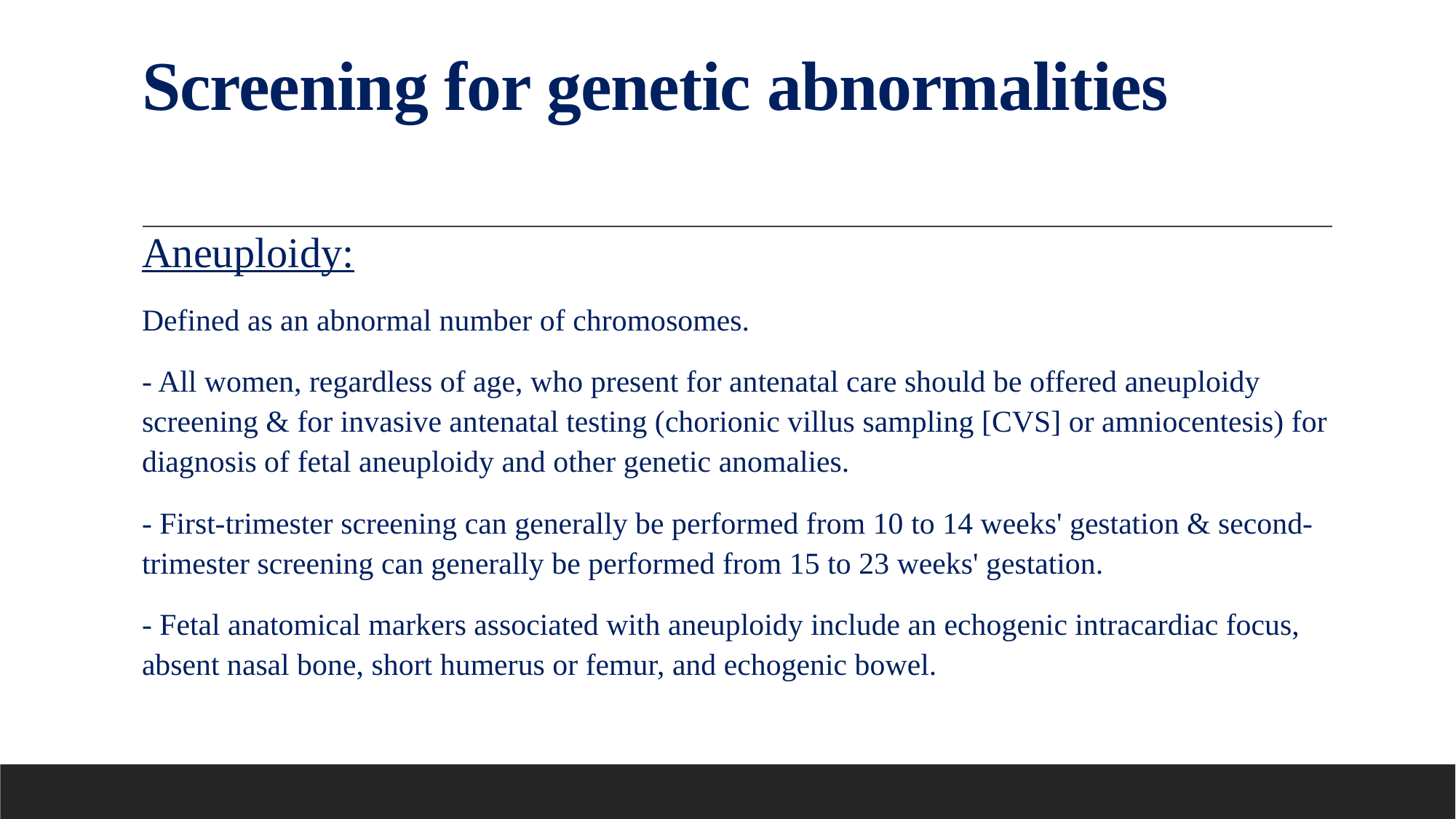

# Screening for genetic abnormalities
Aneuploidy:
Defined as an abnormal number of chromosomes.
- All women, regardless of age, who present for antenatal care should be offered aneuploidy screening & for invasive antenatal testing (chorionic villus sampling [CVS] or amniocentesis) for diagnosis of fetal aneuploidy and other genetic anomalies.
- First-trimester screening can generally be performed from 10 to 14 weeks' gestation & second-trimester screening can generally be performed from 15 to 23 weeks' gestation.
- Fetal anatomical markers associated with aneuploidy include an echogenic intracardiac focus, absent nasal bone, short humerus or femur, and echogenic bowel.